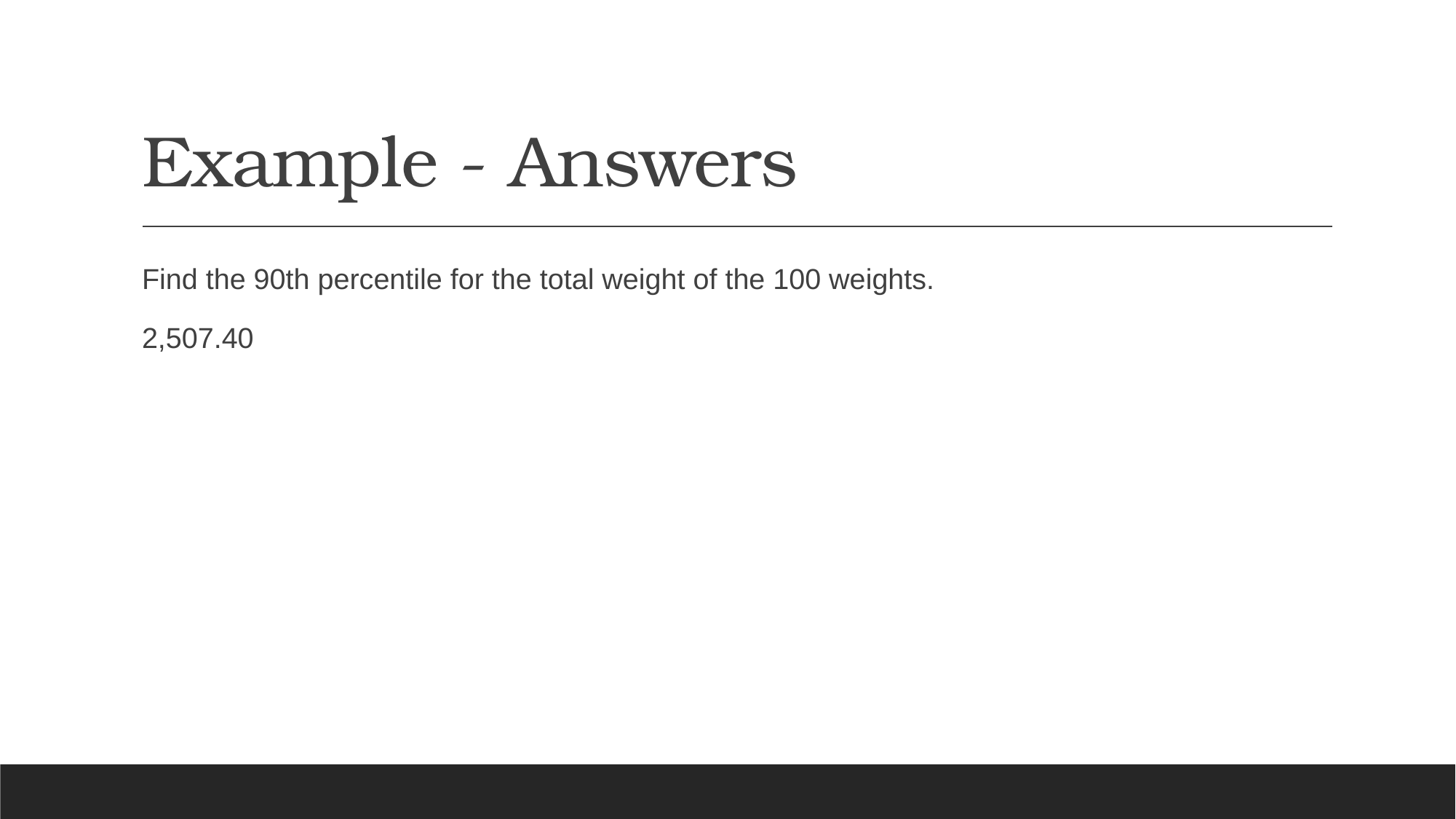

# Example - Answers
Find the 90th percentile for the total weight of the 100 weights.
2,507.40